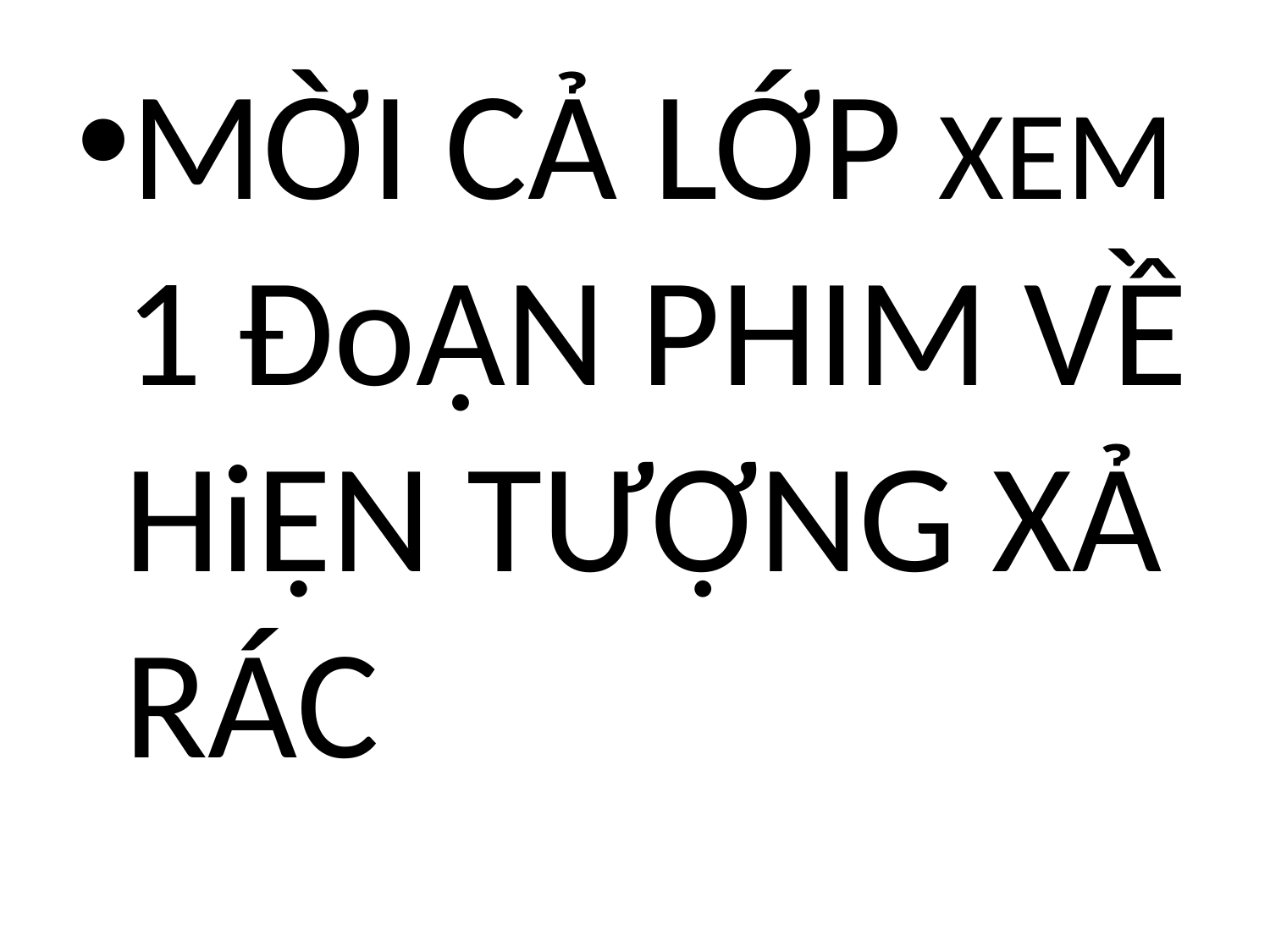

# MỜI CẢ LỚP XEM 1 ĐoẠN PHIM VỀ HiỆN TƯỢNG XẢ RÁC